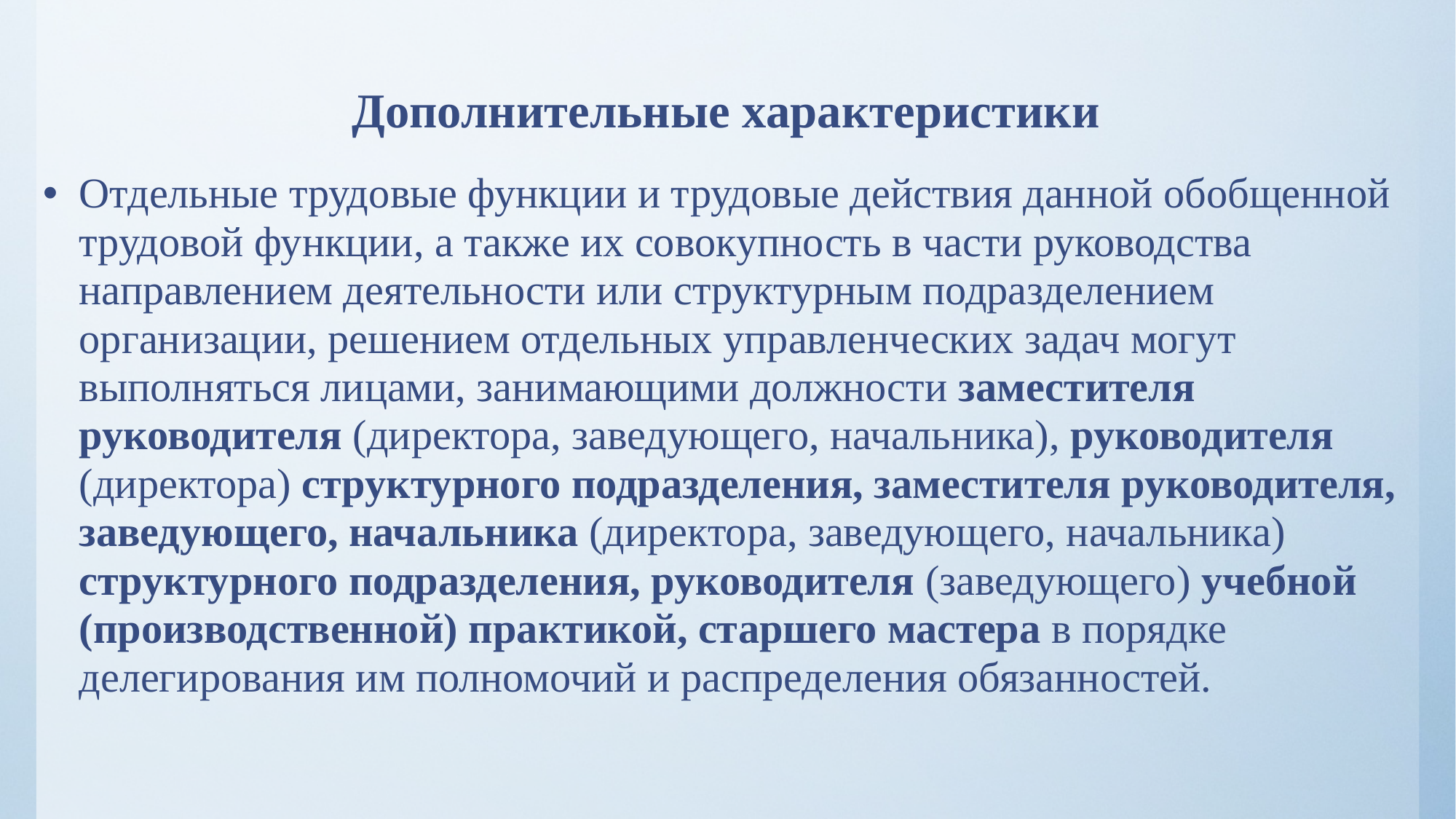

# Дополнительные характеристики
Отдельные трудовые функции и трудовые действия данной обобщенной трудовой функции, а также их совокупность в части руководства направлением деятельности или структурным подразделением организации, решением отдельных управленческих задач могут выполняться лицами, занимающими должности заместителя руководителя (директора, заведующего, начальника), руководителя (директора) структурного подразделения, заместителя руководителя,  заведующего, начальника (директора, заведующего, начальника) структурного подразделения, руководителя (заведующего) учебной (производственной) практикой, старшего мастера в порядке делегирования им полномочий и распределения обязанностей.